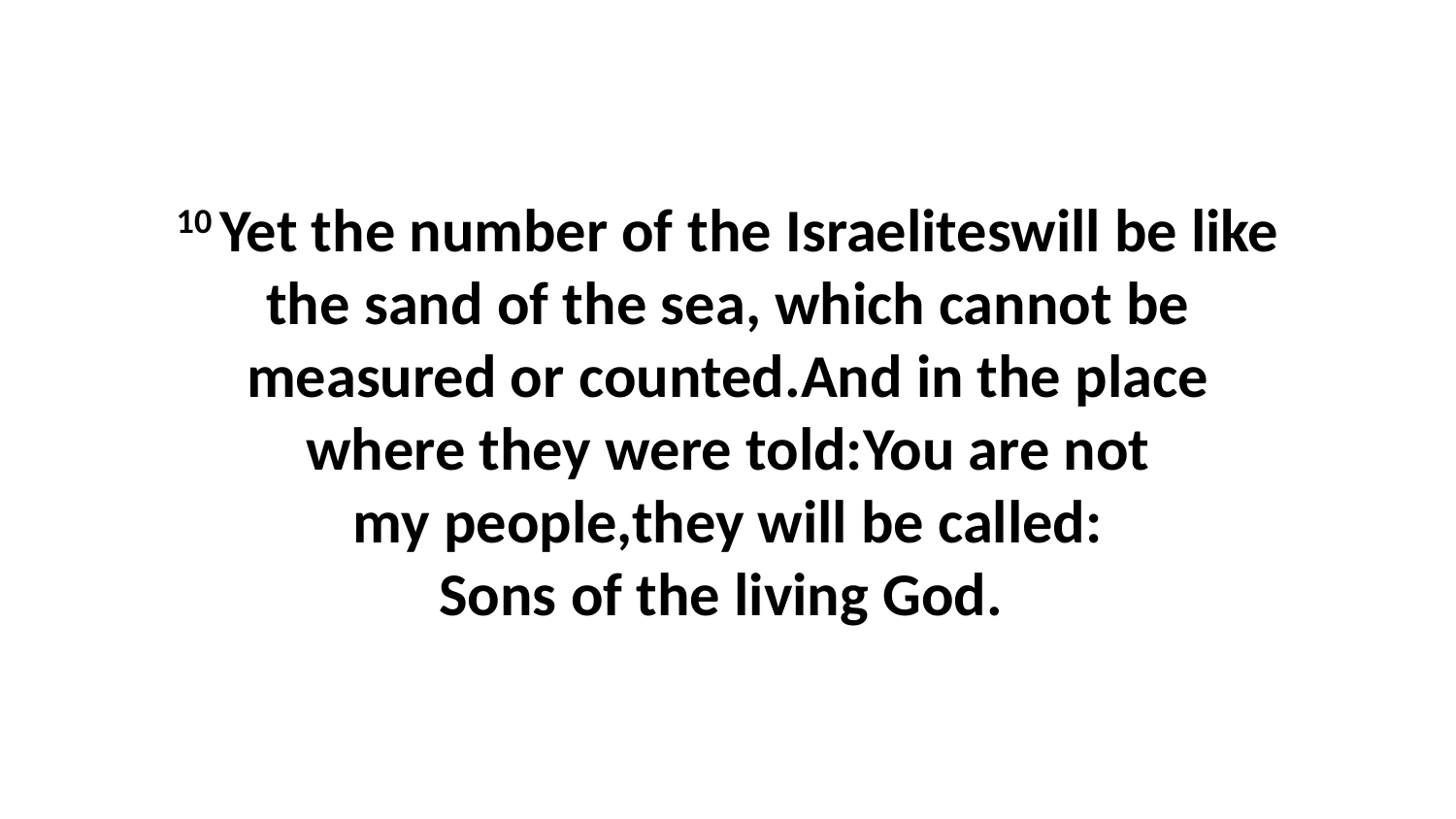

10 Yet the number of the Israeliteswill be like the sand of the sea, which cannot be measured or counted.And in the place where they were told:You are not my people,they will be called: Sons of the living God.